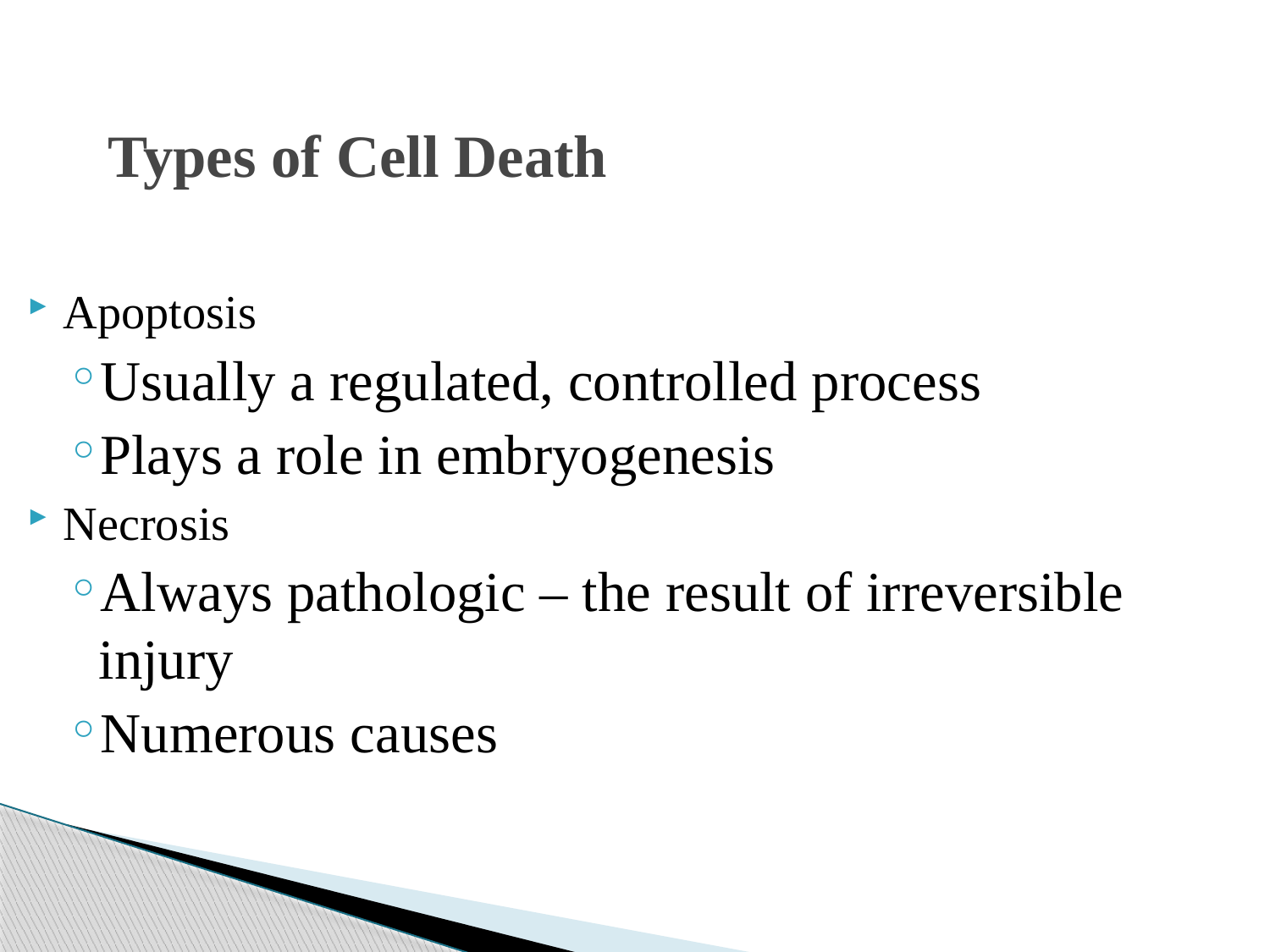

# Types of Cell Death
Apoptosis
Usually a regulated, controlled process
Plays a role in embryogenesis
Necrosis
Always pathologic – the result of irreversible injury
Numerous causes